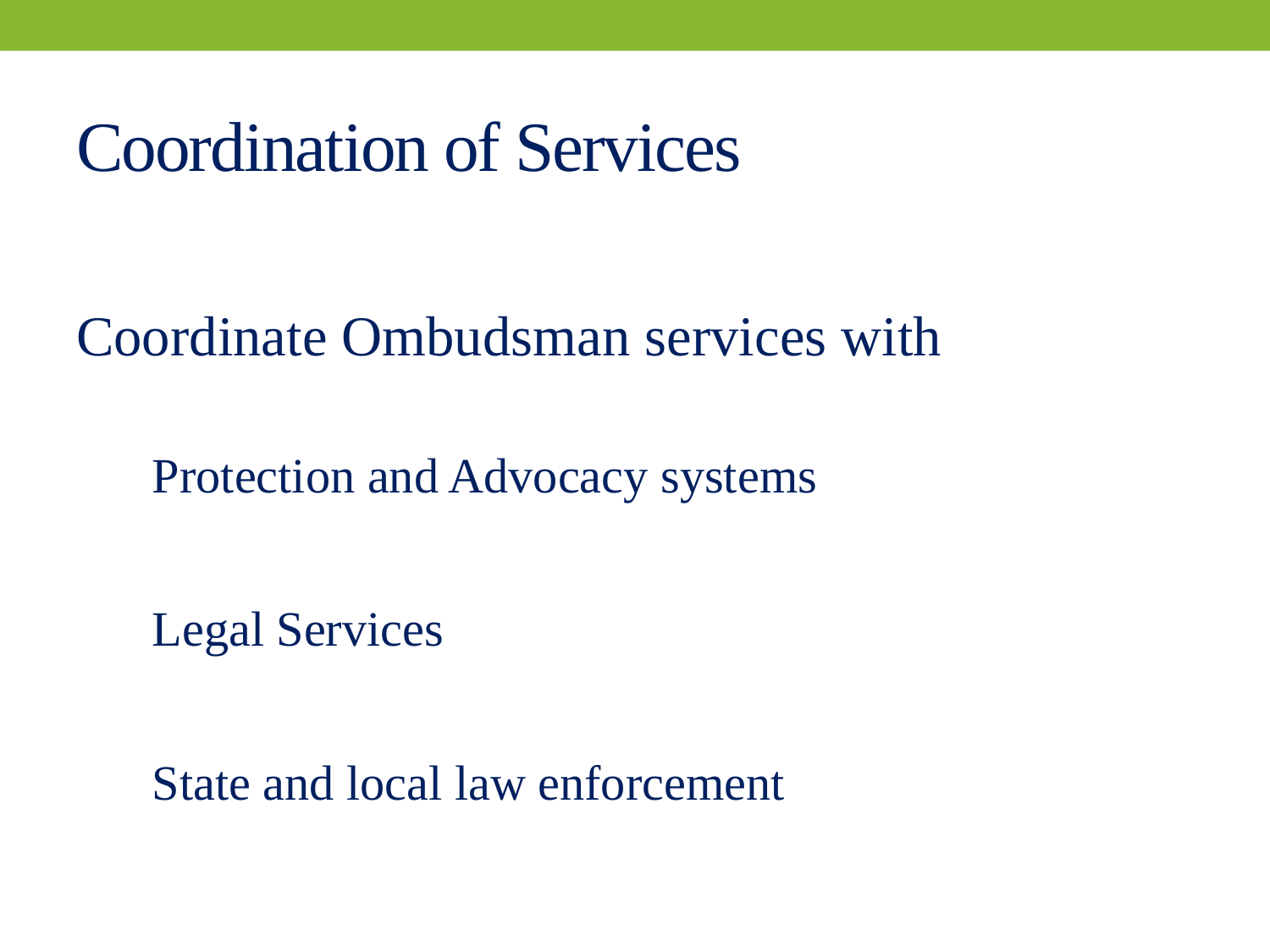

# Coordination of Services

Coordinate Ombudsman services with

Protection and Advocacy systems

Legal Services

State and local law enforcement